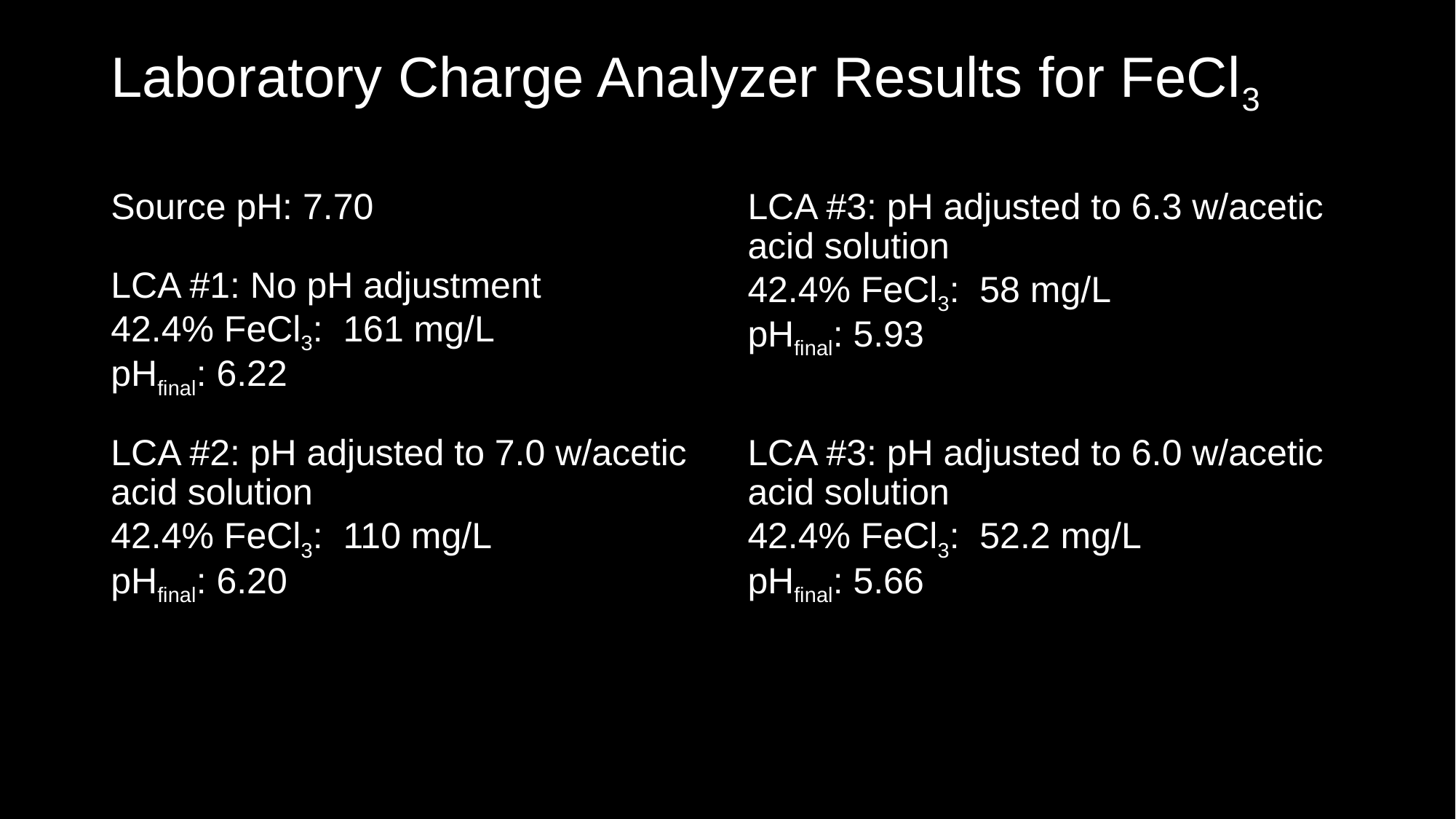

# Laboratory Charge Analyzer Results for FeCl3
Source pH: 7.70

LCA #1: No pH adjustment
42.4% FeCl3:  161 mg/L
pHfinal: 6.22

LCA #2: pH adjusted to 7.0 w/acetic acid solution
42.4% FeCl3:  110 mg/L
pHfinal: 6.20

LCA #3: pH adjusted to 6.3 w/acetic acid solution
42.4% FeCl3:  58 mg/L
pHfinal: 5.93

LCA #3: pH adjusted to 6.0 w/acetic acid solution
42.4% FeCl3:  52.2 mg/L
pHfinal: 5.66